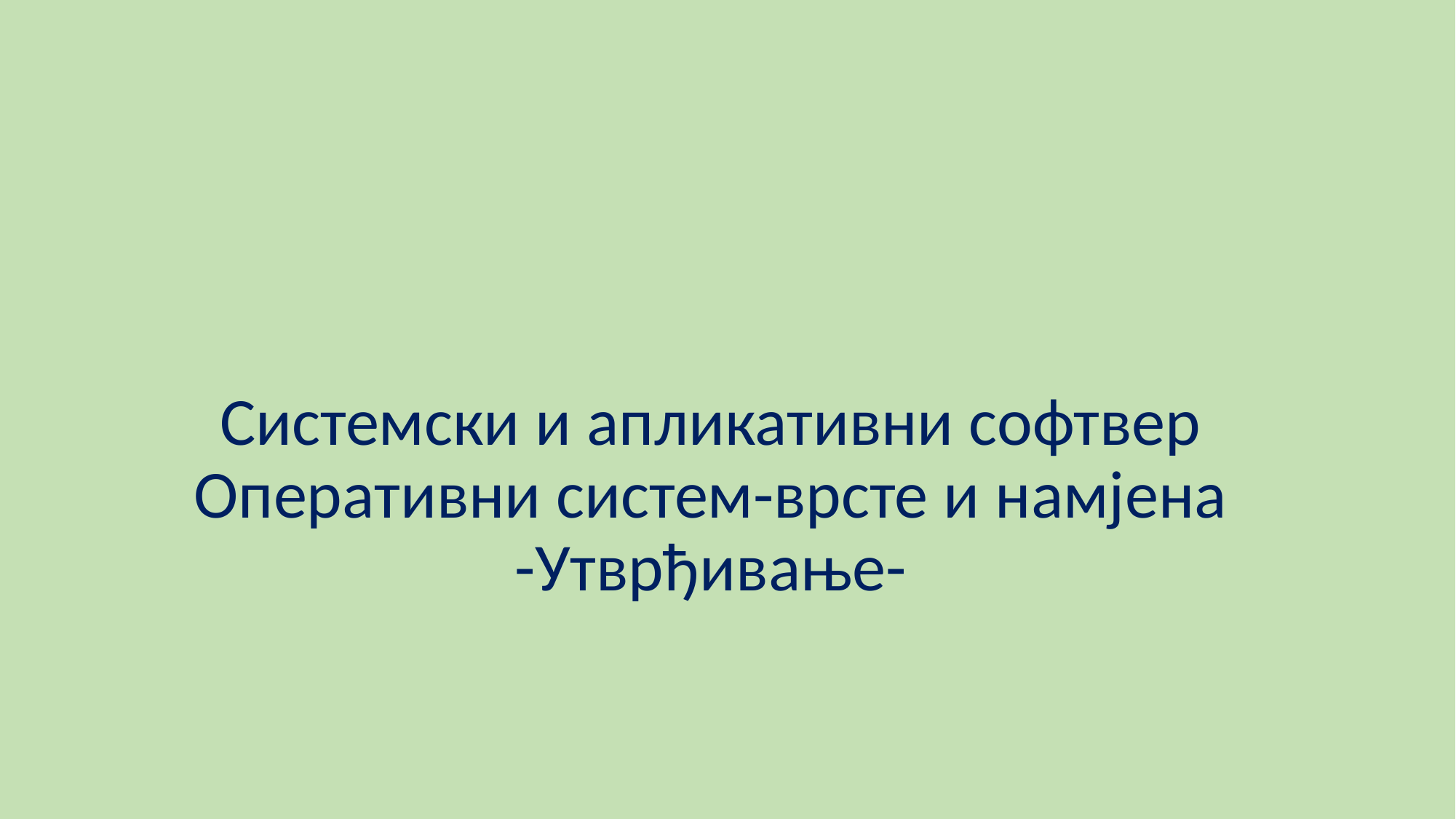

# Системски и апликативни софтвер Оперативни систем-врсте и намјена -Утврђивање-